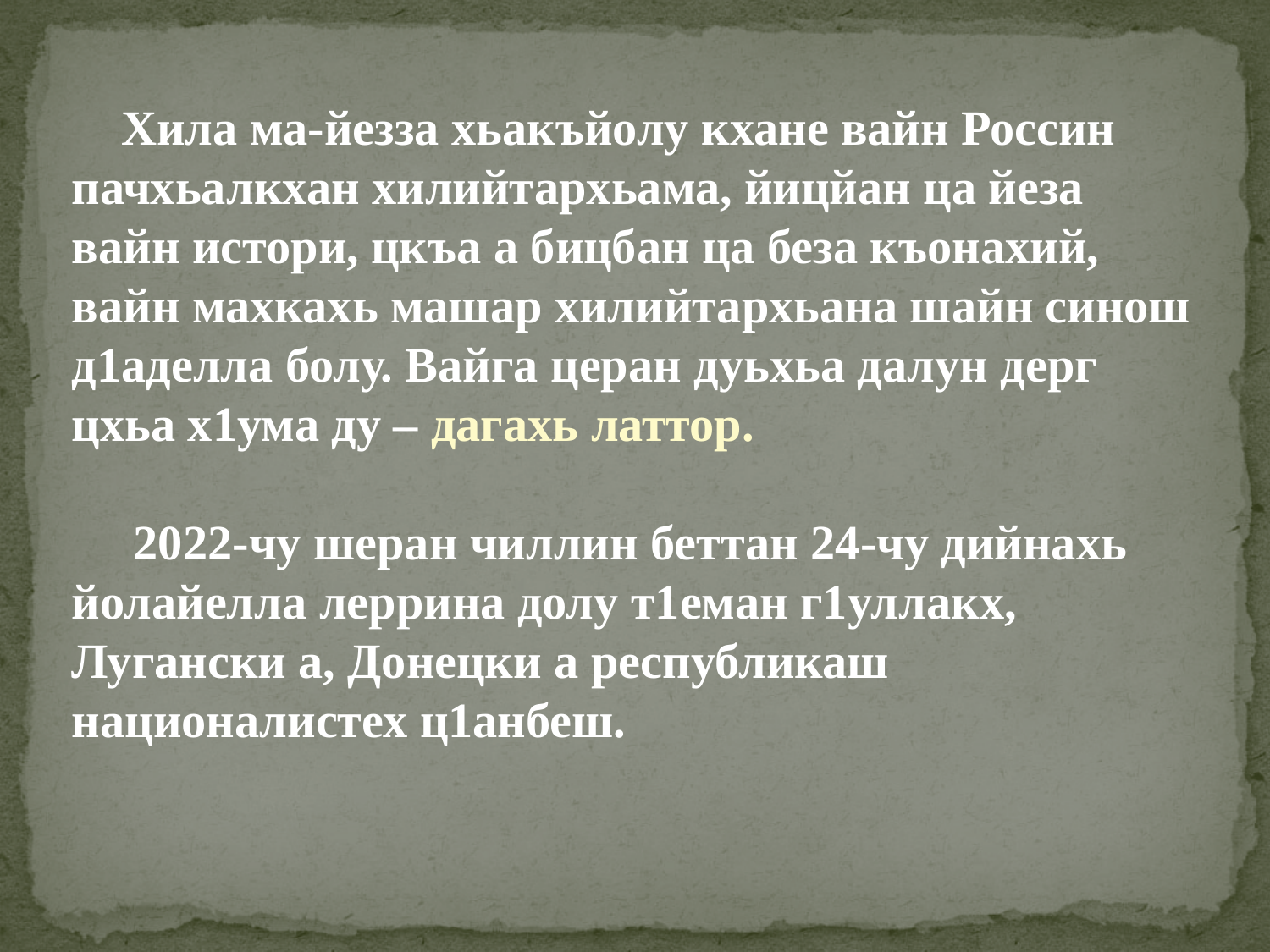

Хила ма-йезза хьакъйолу кхане вайн Россин пачхьалкхан хилийтархьама, йицйан ца йеза вайн истори, цкъа а бицбан ца беза къонахий, вайн махкахь машар хилийтархьана шайн синош д1аделла болу. Вайга церан дуьхьа далун дерг цхьа х1ума ду – дагахь латтор.

     2022-чу шеран чиллин беттан 24-чу дийнахь йолайелла леррина долу т1еман г1уллакх, Лугански а, Донецки а республикаш националистех ц1анбеш.